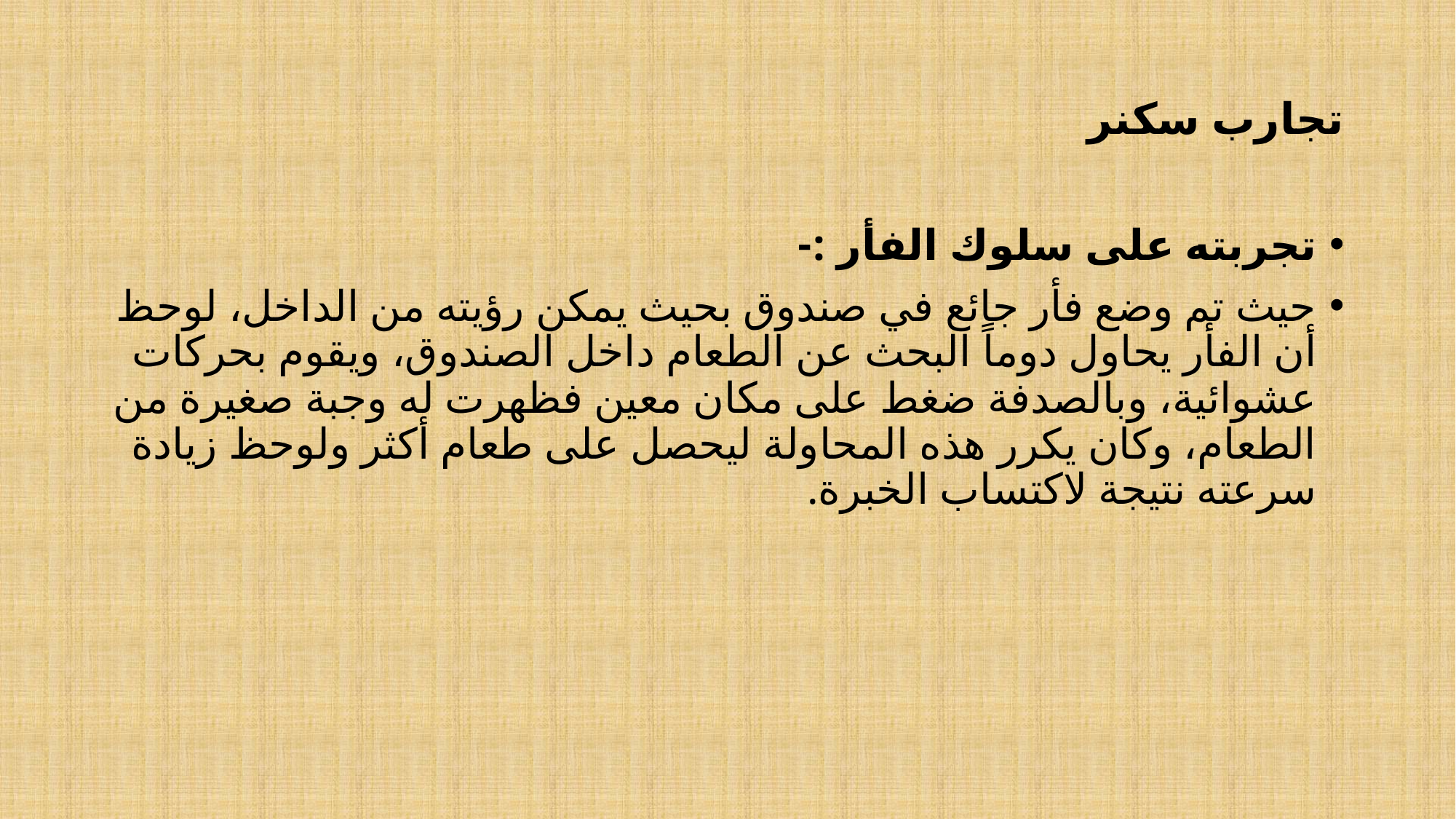

# تجارب سكنر
تجربته على سلوك الفأر :-
حيث تم وضع فأر جائع في صندوق بحيث يمكن رؤيته من الداخل، لوحظ أن الفأر يحاول دوماً البحث عن الطعام داخل الصندوق، ويقوم بحركات عشوائية، وبالصدفة ضغط على مكان معين فظهرت له وجبة صغيرة من الطعام، وكان يكرر هذه المحاولة ليحصل على طعام أكثر ولوحظ زيادة سرعته نتيجة لاكتساب الخبرة.